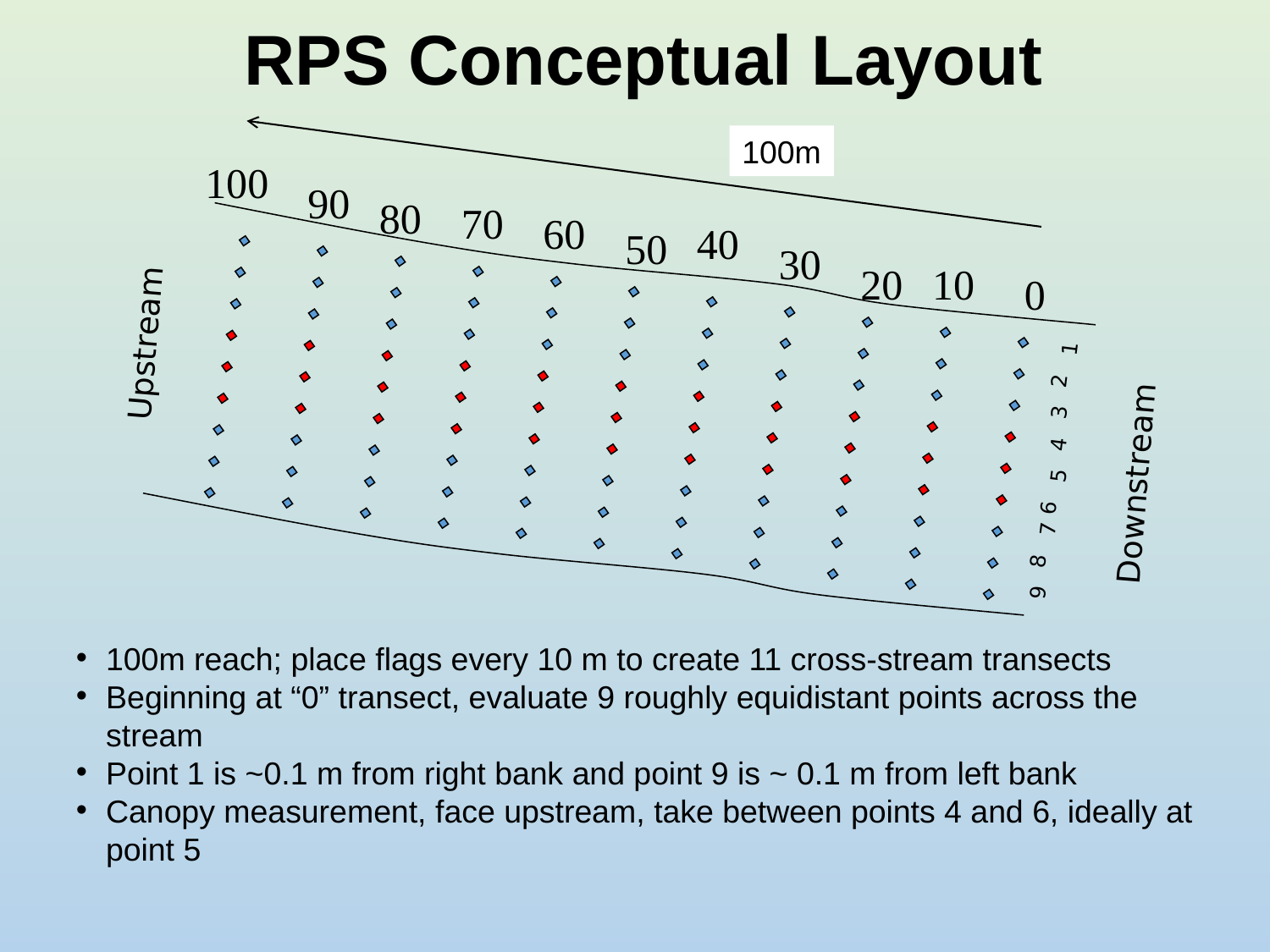

# RPS Conceptual Layout
100m
100
90
80
70
60

40
50
30

20
10

0

Upstream
1
2
3
4
5
Downstream
6
7
8
9
100m reach; place flags every 10 m to create 11 cross-stream transects
Beginning at “0” transect, evaluate 9 roughly equidistant points across the stream
Point 1 is ~0.1 m from right bank and point 9 is ~ 0.1 m from left bank
Canopy measurement, face upstream, take between points 4 and 6, ideally at point 5